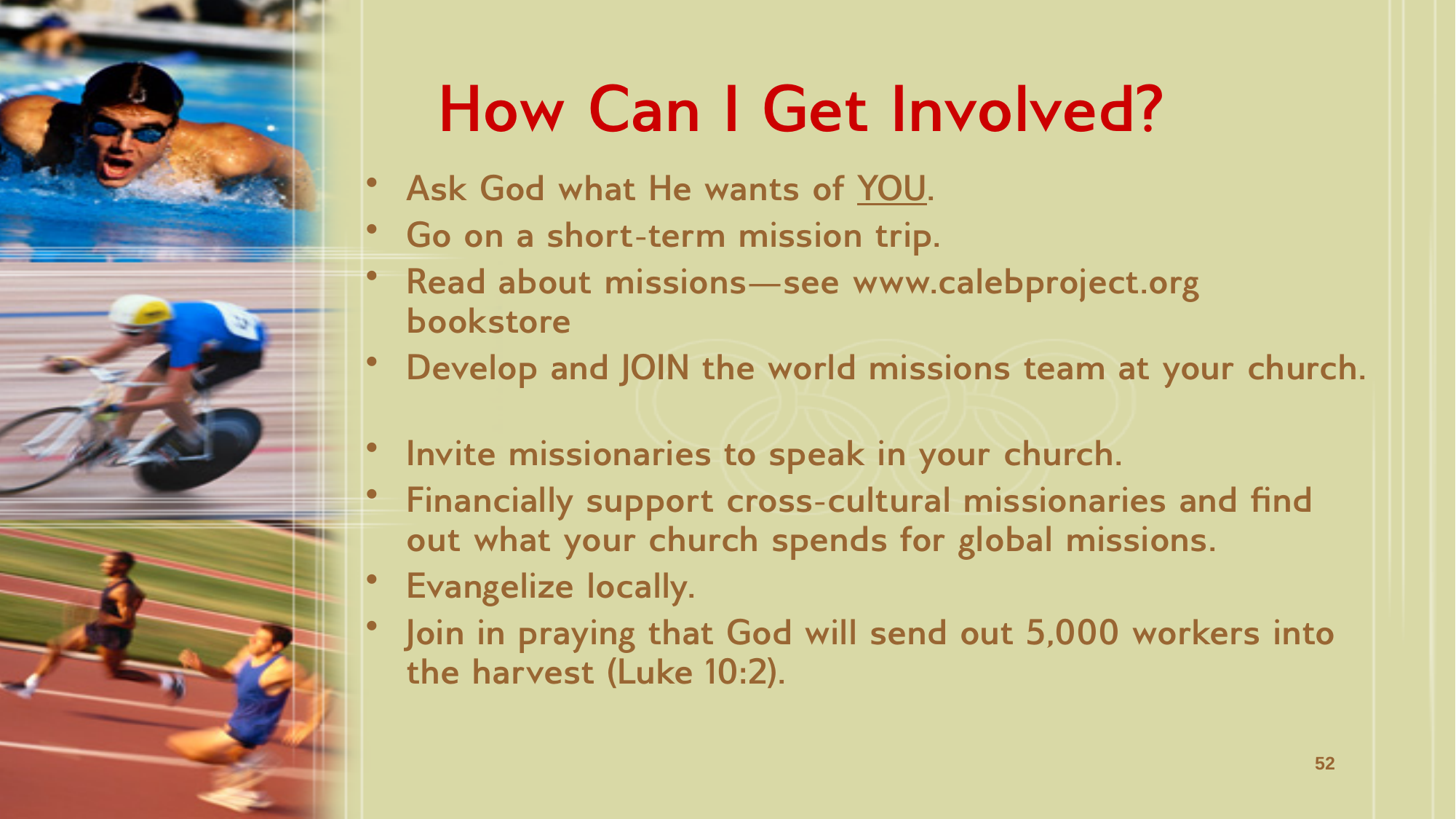

# How Can I Get Involved?
Ask God what He wants of YOU.
Go on a short-term mission trip.
Read about missions—see www.calebproject.org   bookstore
Develop and JOIN the world missions team at your church.
Invite missionaries to speak in your church.
Financially support cross-cultural missionaries and find out what your church spends for global missions.
Evangelize locally.
Join in praying that God will send out 5,000 workers into the harvest (Luke 10:2).

52